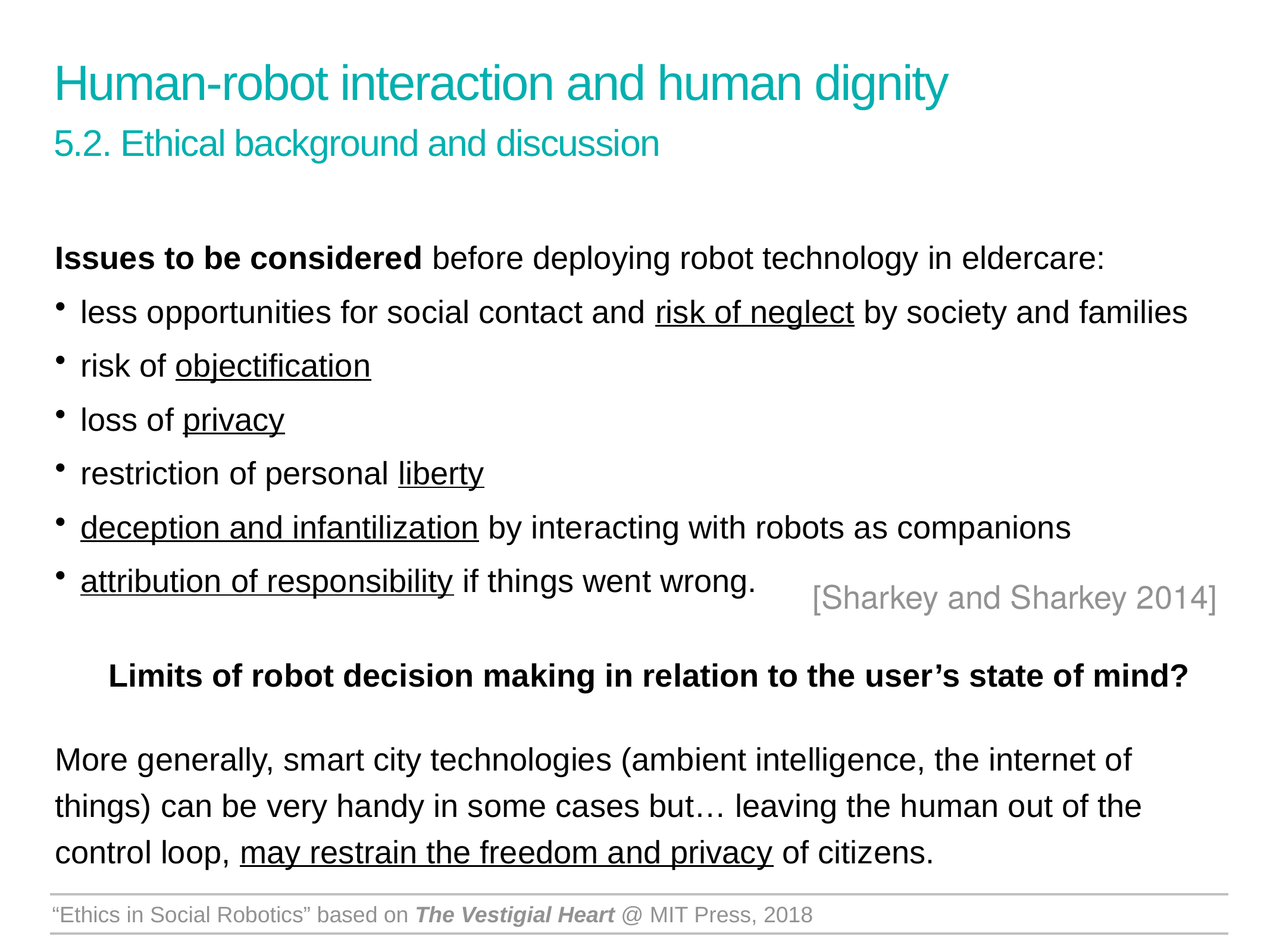

Human-robot interaction and human dignity
5.2. Ethical background and discussion
Issues to be considered before deploying robot technology in eldercare:
less opportunities for social contact and risk of neglect by society and families
risk of objectification
loss of privacy
restriction of personal liberty
deception and infantilization by interacting with robots as companions
attribution of responsibility if things went wrong.

      Limits of robot decision making in relation to the user’s state of mind?
More generally, smart city technologies (ambient intelligence, the internet of things) can be very handy in some cases but… leaving the human out of the control loop, may restrain the freedom and privacy of citizens.
[Sharkey and Sharkey 2014]